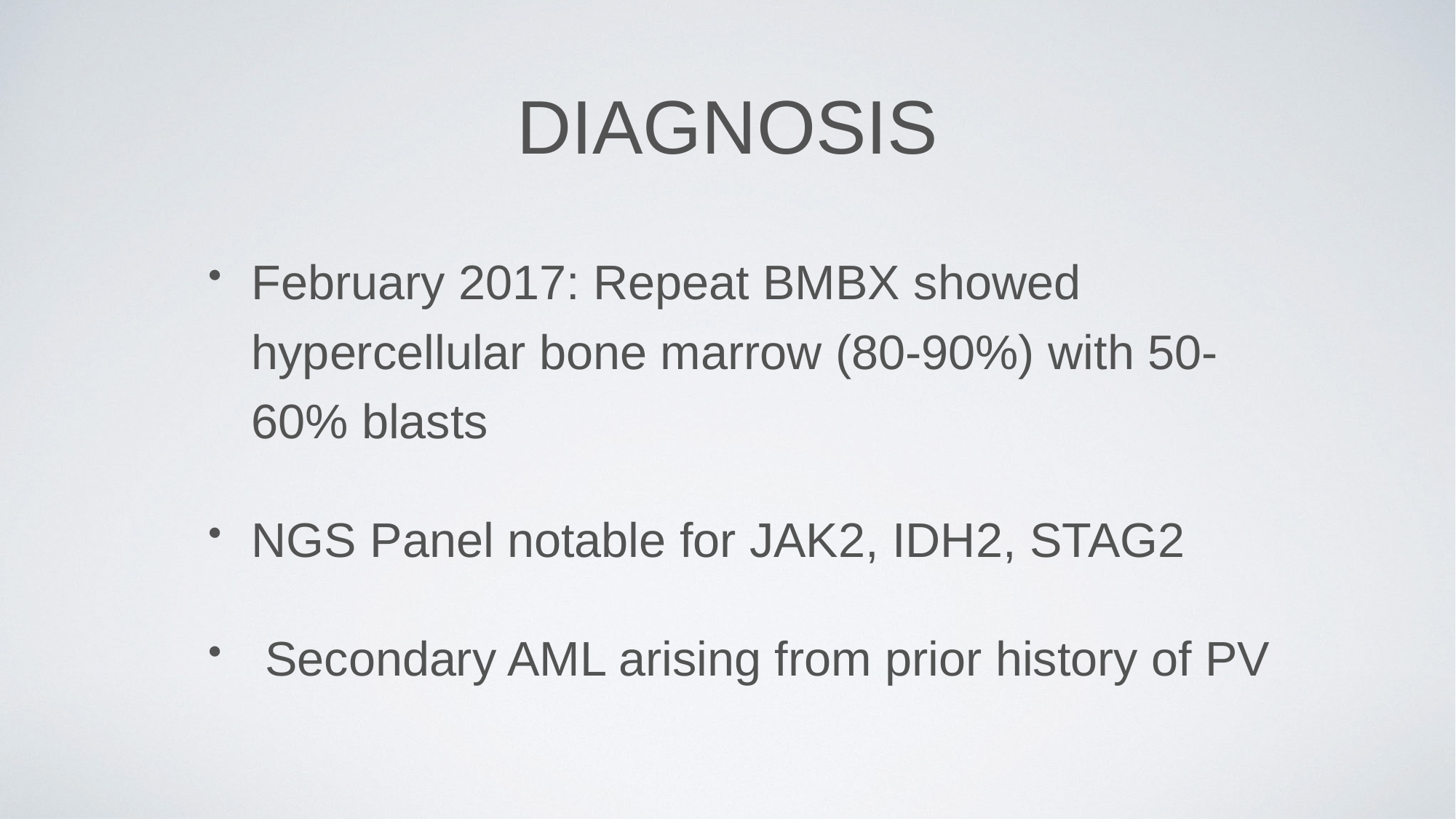

# Diagnosis
February 2017: Repeat BMBX showed hypercellular bone marrow (80-90%) with 50-60% blasts
NGS Panel notable for JAK2, IDH2, STAG2
 Secondary AML arising from prior history of PV